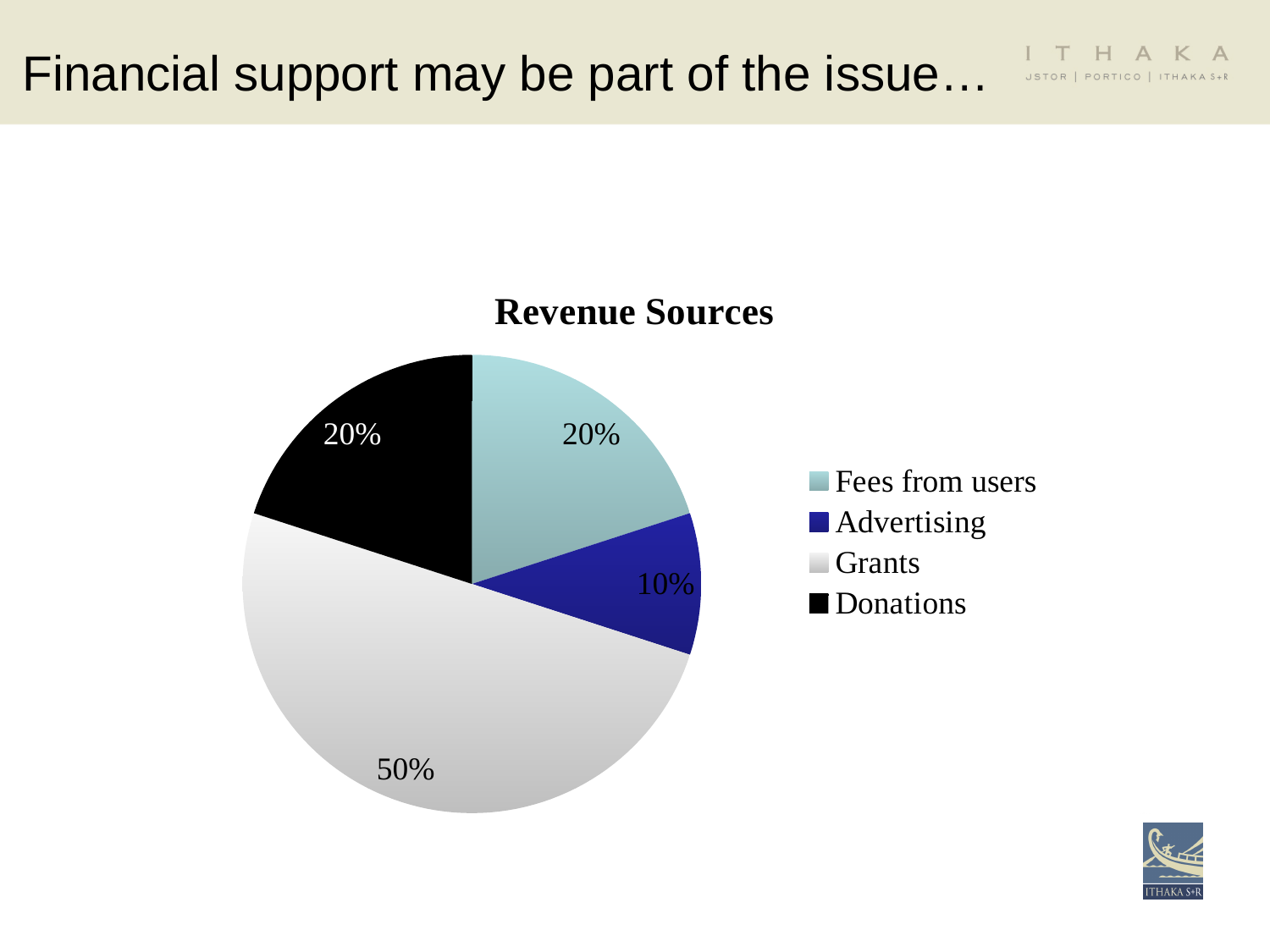

Financial support may be part of the issue…

### Chart:

| Category | Revenue Sources |
|---|---|
| Fees from users | 20.0 |
| Advertising | 10.0 |
| Grants | 50.0 |
| Donations | 20.0 |